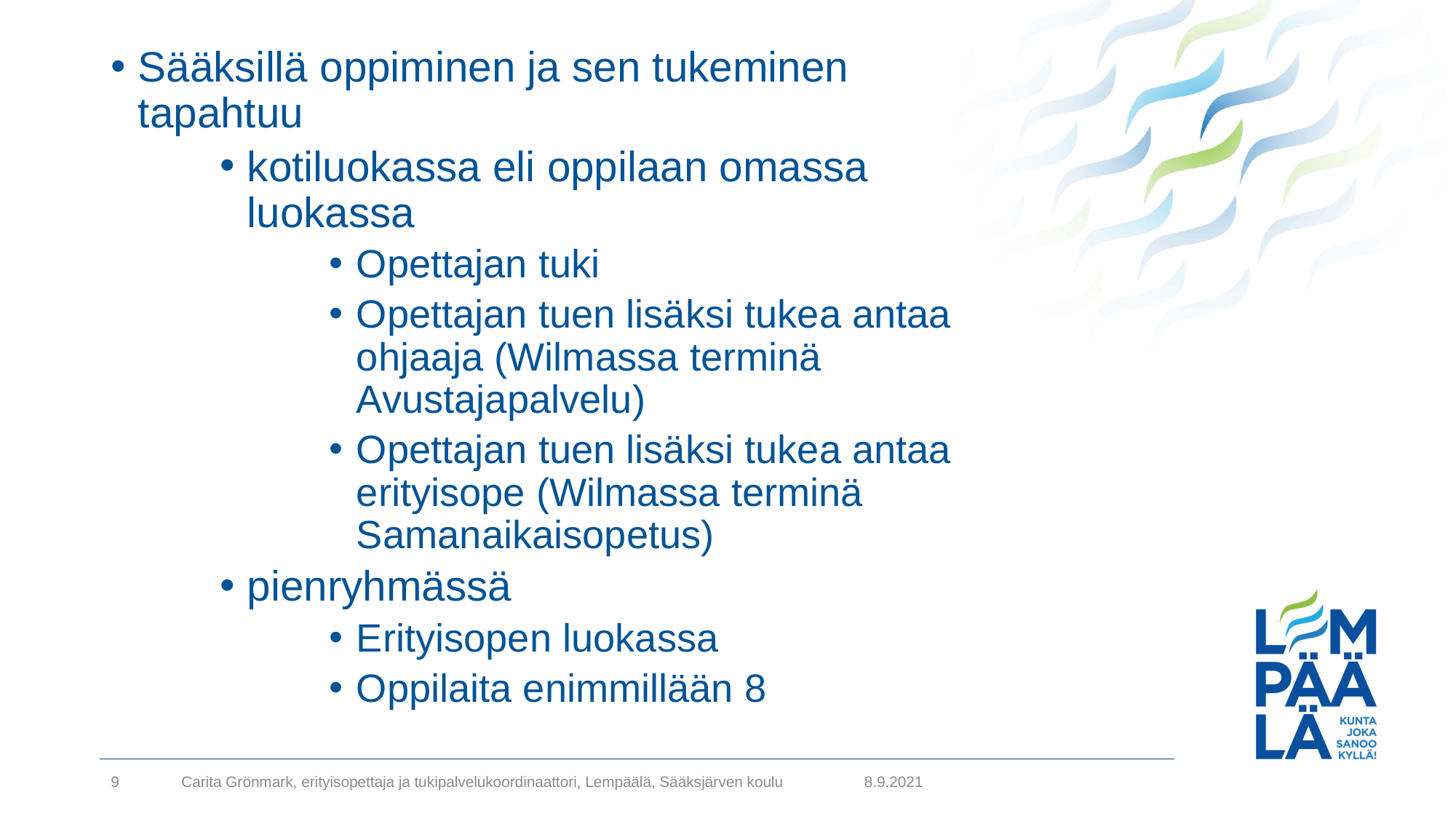

Sääksillä oppiminen ja sen tukeminen tapahtuu
kotiluokassa eli oppilaan omassa luokassa
Opettajan tuki
Opettajan tuen lisäksi tukea antaa ohjaaja (Wilmassa terminä Avustajapalvelu)
Opettajan tuen lisäksi tukea antaa erityisope (Wilmassa terminä Samanaikaisopetus)
pienryhmässä
Erityisopen luokassa
Oppilaita enimmillään 8

8.9.2021
9

Carita Grönmark, erityisopettaja ja tukipalvelukoordinaattori, Lempäälä, Sääksjärven koulu